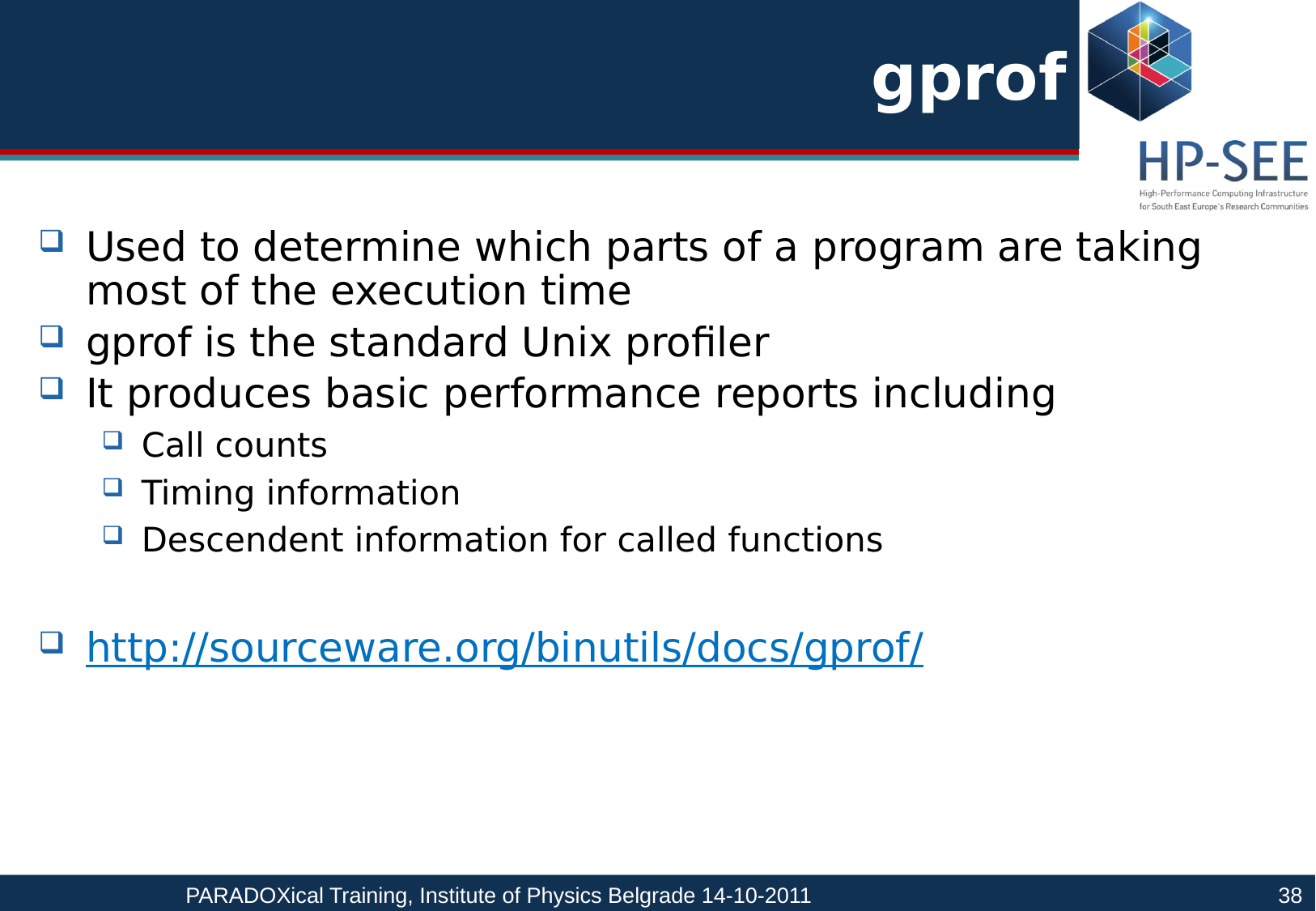

# gprof
Used to determine which parts of a program are taking most of the execution time
gprof is the standard Unix profiler
It produces basic performance reports including
Call counts
Timing information
Descendent information for called functions

http://sourceware.org/binutils/docs/gprof/

PARADOXical Training, Institute of Physics Belgrade 14-10-2011				38